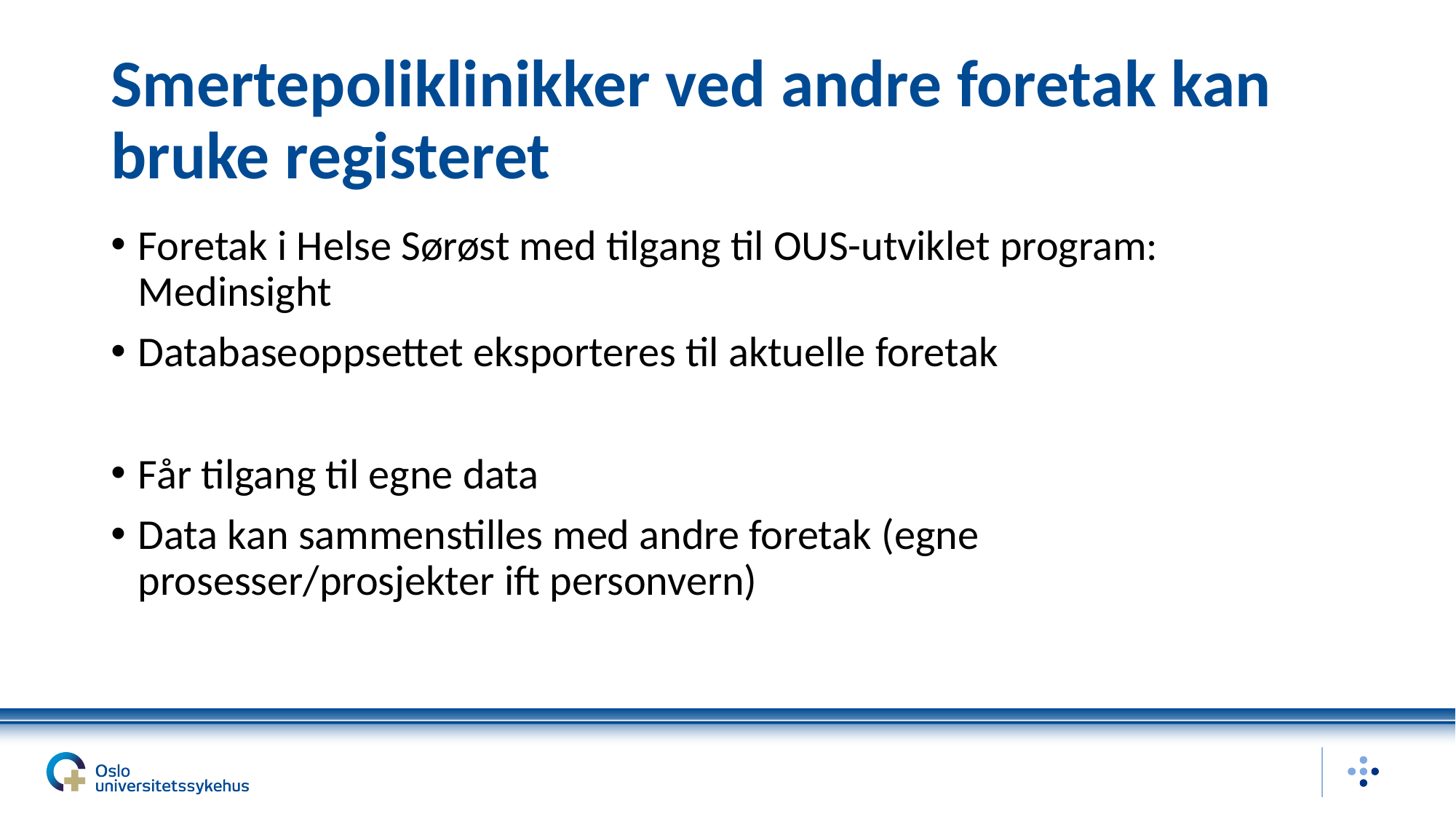

# Smertepoliklinikker ved andre foretak kan bruke registeret
Foretak i Helse Sørøst med tilgang til OUS-utviklet program: Medinsight
Databaseoppsettet eksporteres til aktuelle foretak

Får tilgang til egne data
Data kan sammenstilles med andre foretak (egne prosesser/prosjekter ift personvern)